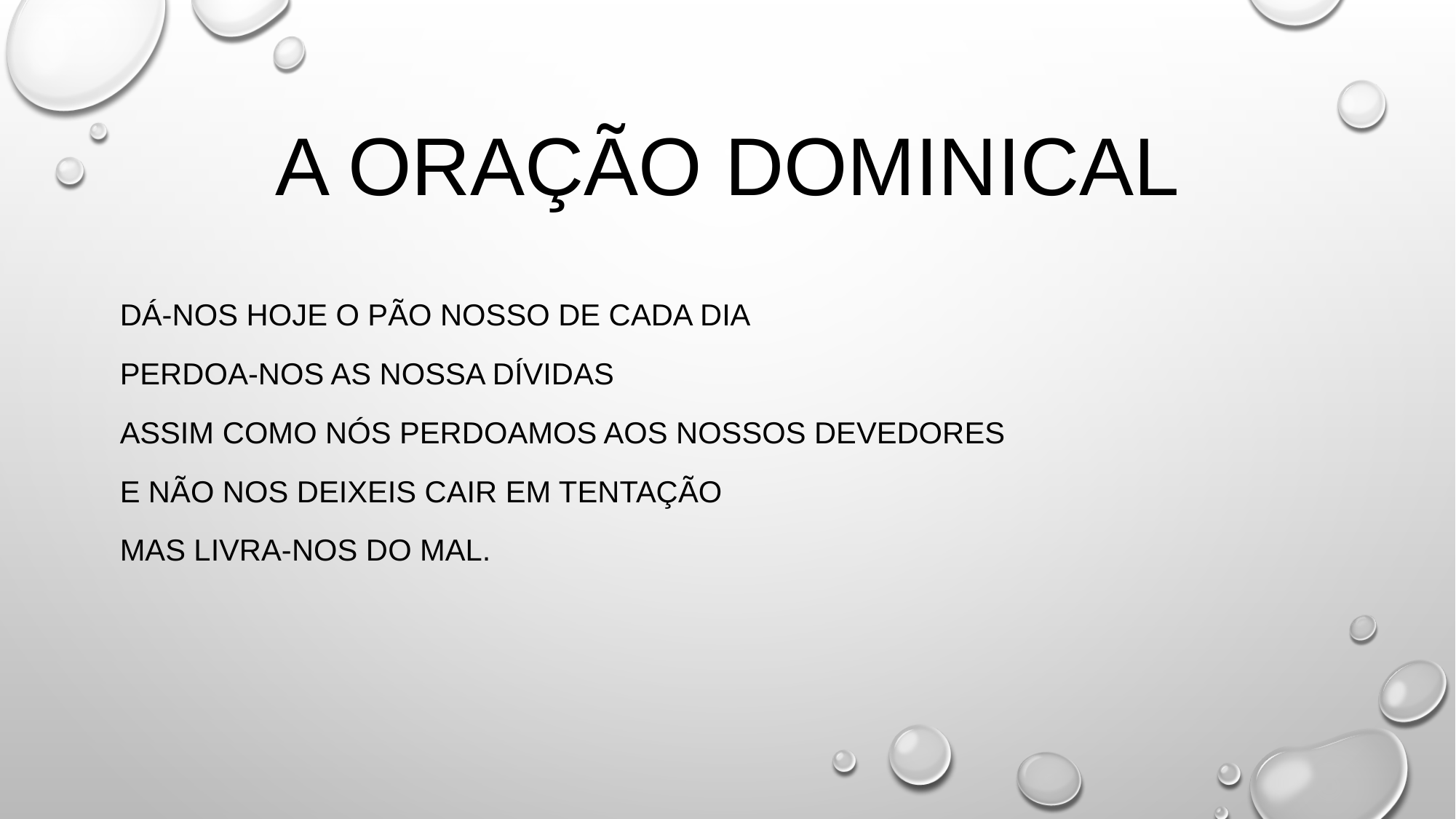

# A oração dominical
Dá-nos hoje o pão nosso de cada dia
Perdoa-nos as nossa dívidas
Assim como nós perdoamos aos nossos devedores
E não nos deixeis cair em tentação
Mas livra-nos do mal.